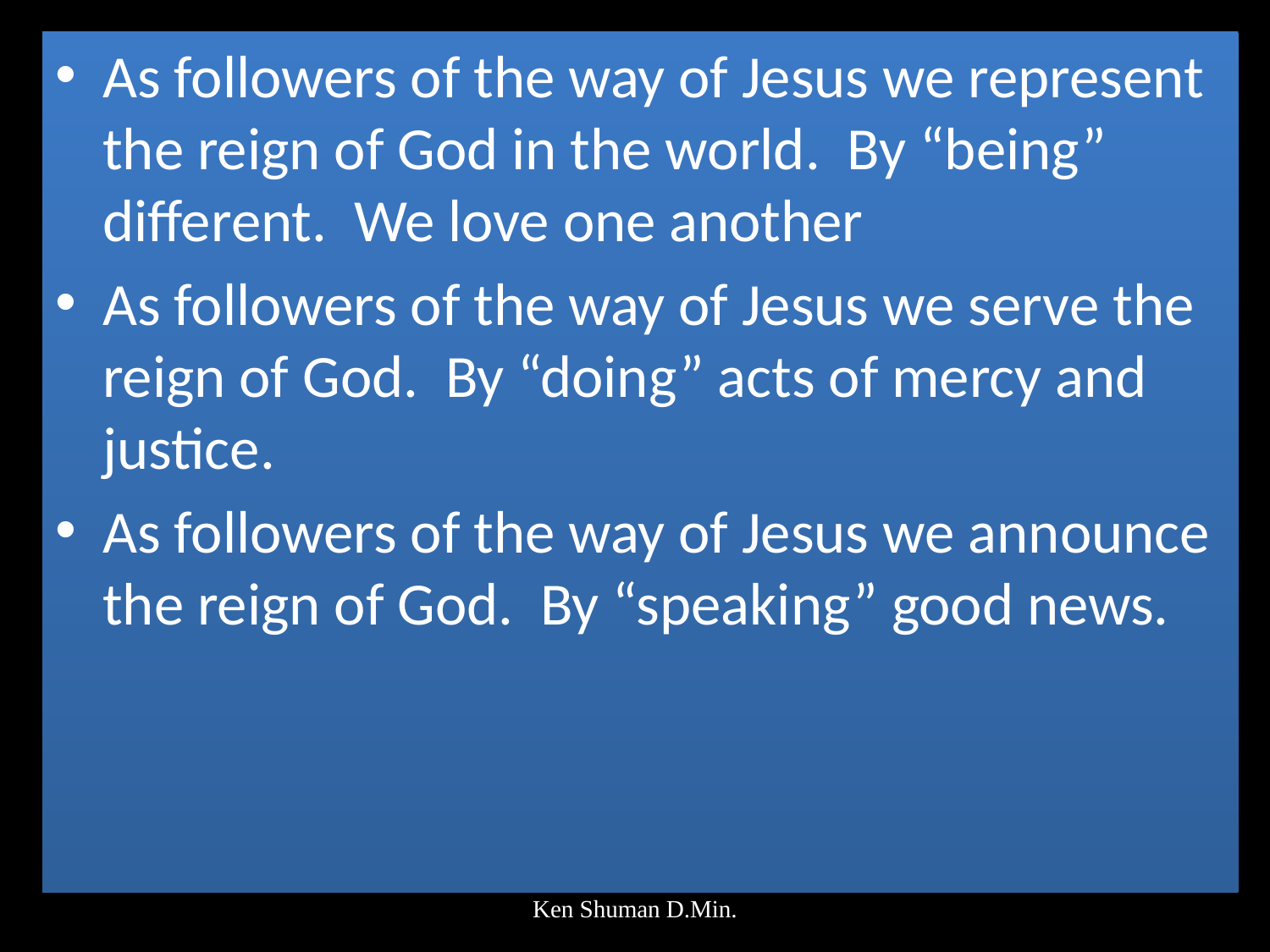

As followers of the way of Jesus we represent the reign of God in the world.  By “being” different.  We love one another
As followers of the way of Jesus we serve the reign of God.  By “doing” acts of mercy and justice.
As followers of the way of Jesus we announce the reign of God.  By “speaking” good news.

#
Ken Shuman D.Min.